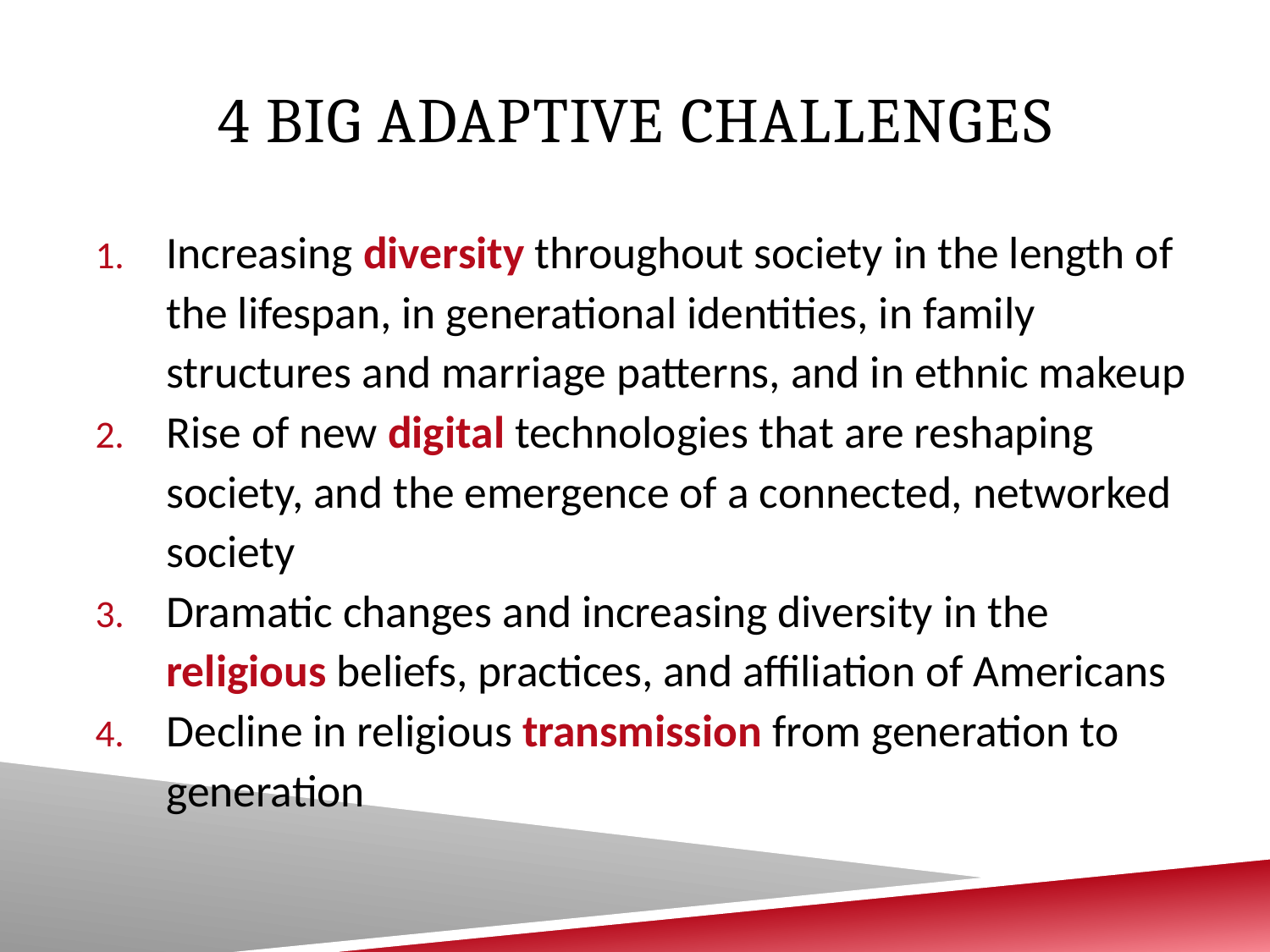

# 4 Big Adaptive Challenges
Increasing diversity throughout society in the length of the lifespan, in generational identities, in family structures and marriage patterns, and in ethnic makeup
Rise of new digital technologies that are reshaping society, and the emergence of a connected, networked society
Dramatic changes and increasing diversity in the religious beliefs, practices, and affiliation of Americans
Decline in religious transmission from generation to generation